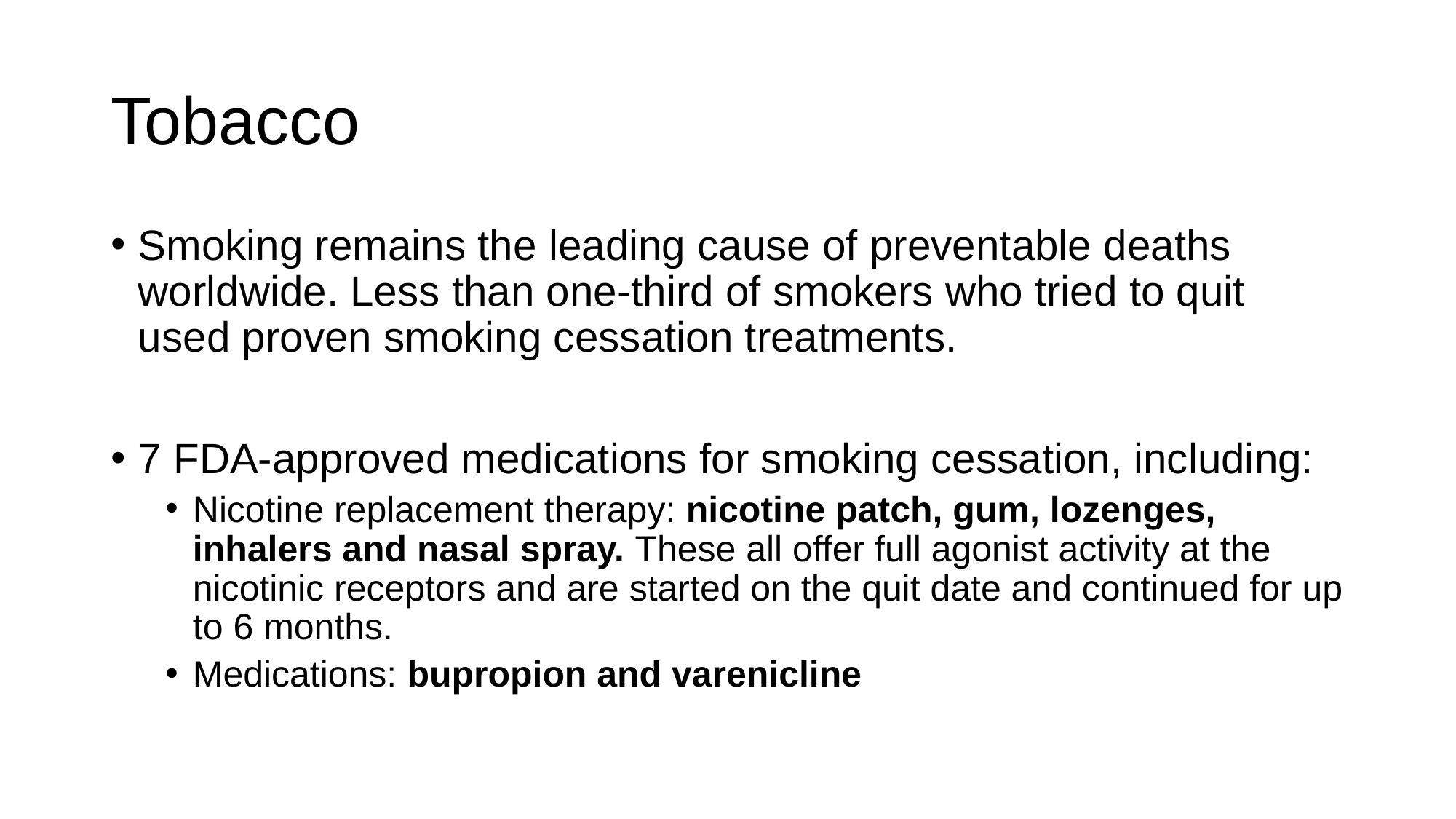

# Tobacco
Smoking remains the leading cause of preventable deaths worldwide. Less than one-third of smokers who tried to quit used proven smoking cessation treatments.

7 FDA-approved medications for smoking cessation, including:
Nicotine replacement therapy: nicotine patch, gum, lozenges, inhalers and nasal spray. These all offer full agonist activity at the nicotinic receptors and are started on the quit date and continued for up to 6 months.
Medications: bupropion and varenicline